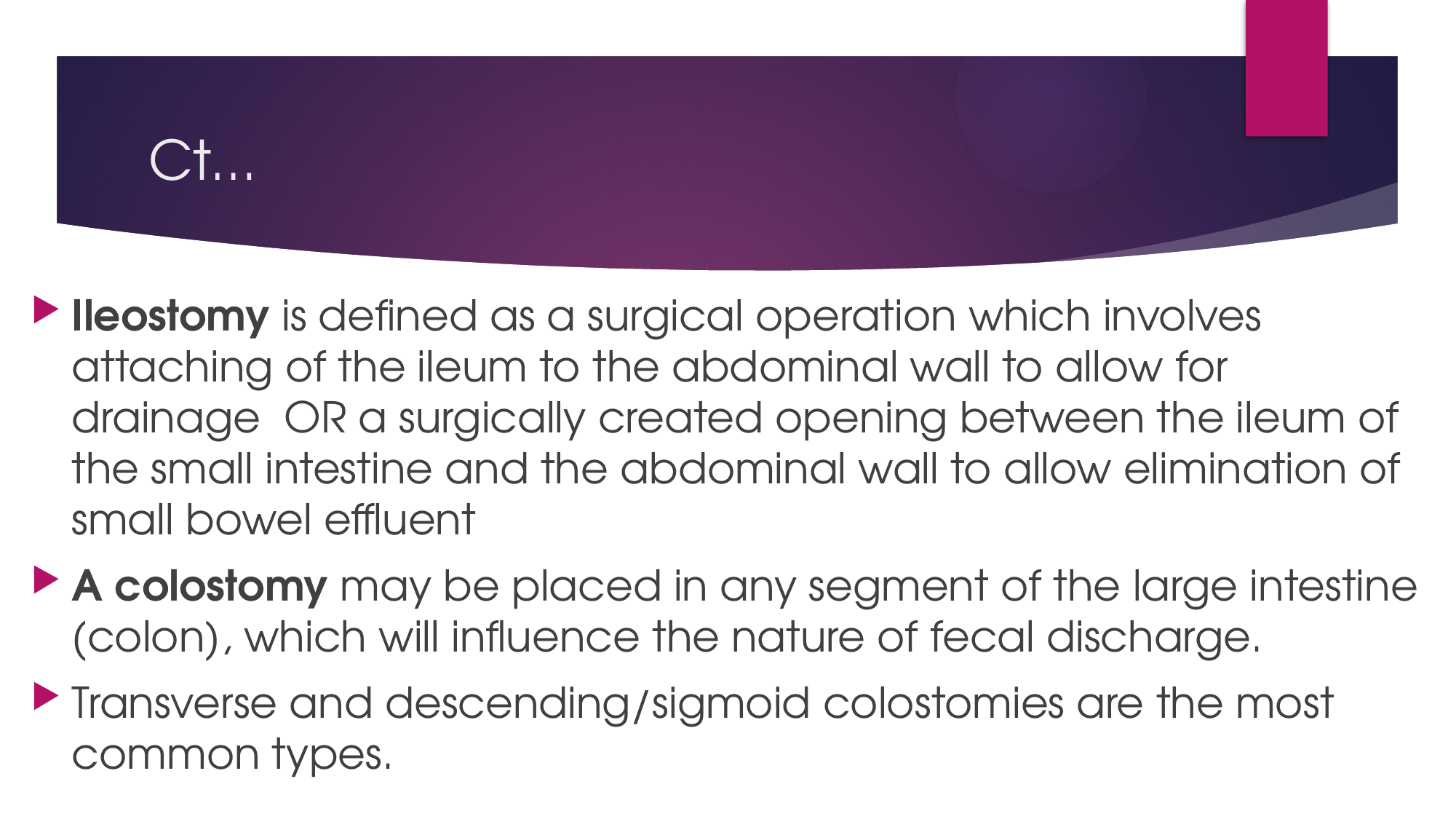

# Ct…
Ileostomy is defined as a surgical operation which involves attaching of the ileum to the abdominal wall to allow for drainage  OR a surgically created opening between the ileum of the small intestine and the abdominal wall to allow elimination of small bowel effluent
A colostomy may be placed in any segment of the large intestine (colon), which will influence the nature of fecal discharge.
Transverse and descending/sigmoid colostomies are the most common types.